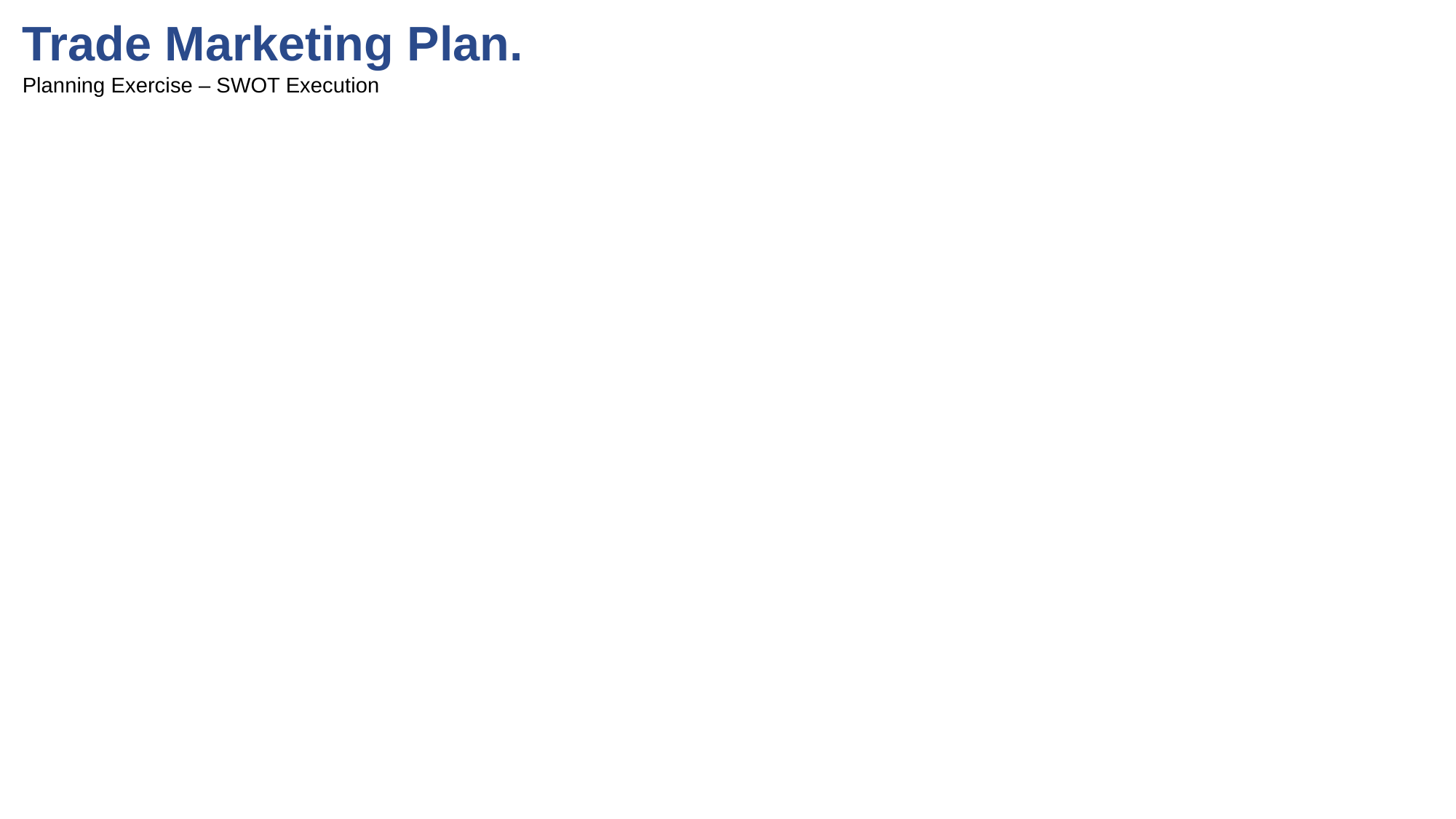

Trade Marketing Plan.
Planning Exercise – SWOT Execution